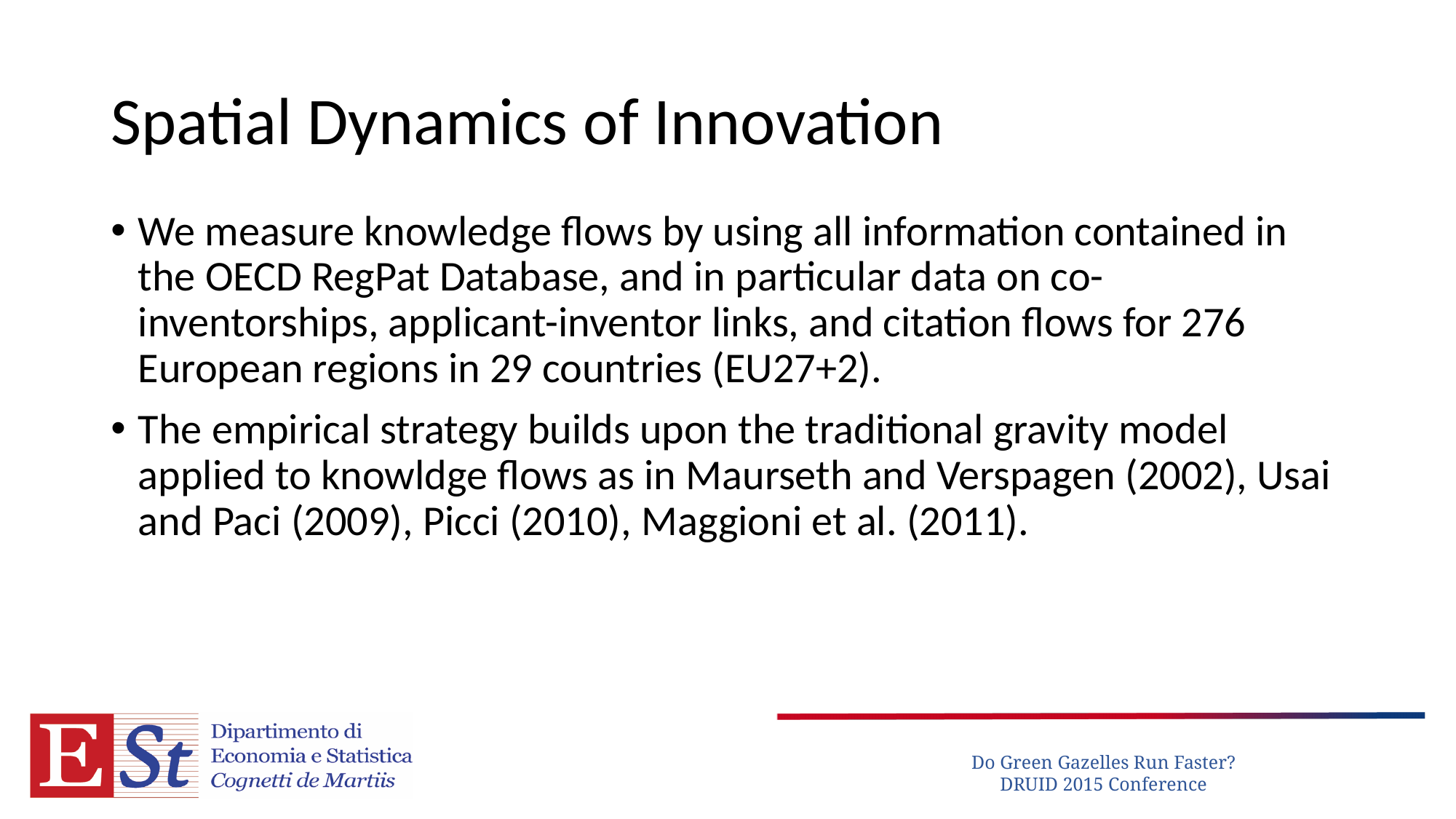

# Spatial Dynamics of Innovation
We measure knowledge flows by using all information contained in the OECD RegPat Database, and in particular data on co-inventorships, applicant-inventor links, and citation flows for 276 European regions in 29 countries (EU27+2).
The empirical strategy builds upon the traditional gravity model applied to knowldge flows as in Maurseth and Verspagen (2002), Usai and Paci (2009), Picci (2010), Maggioni et al. (2011).